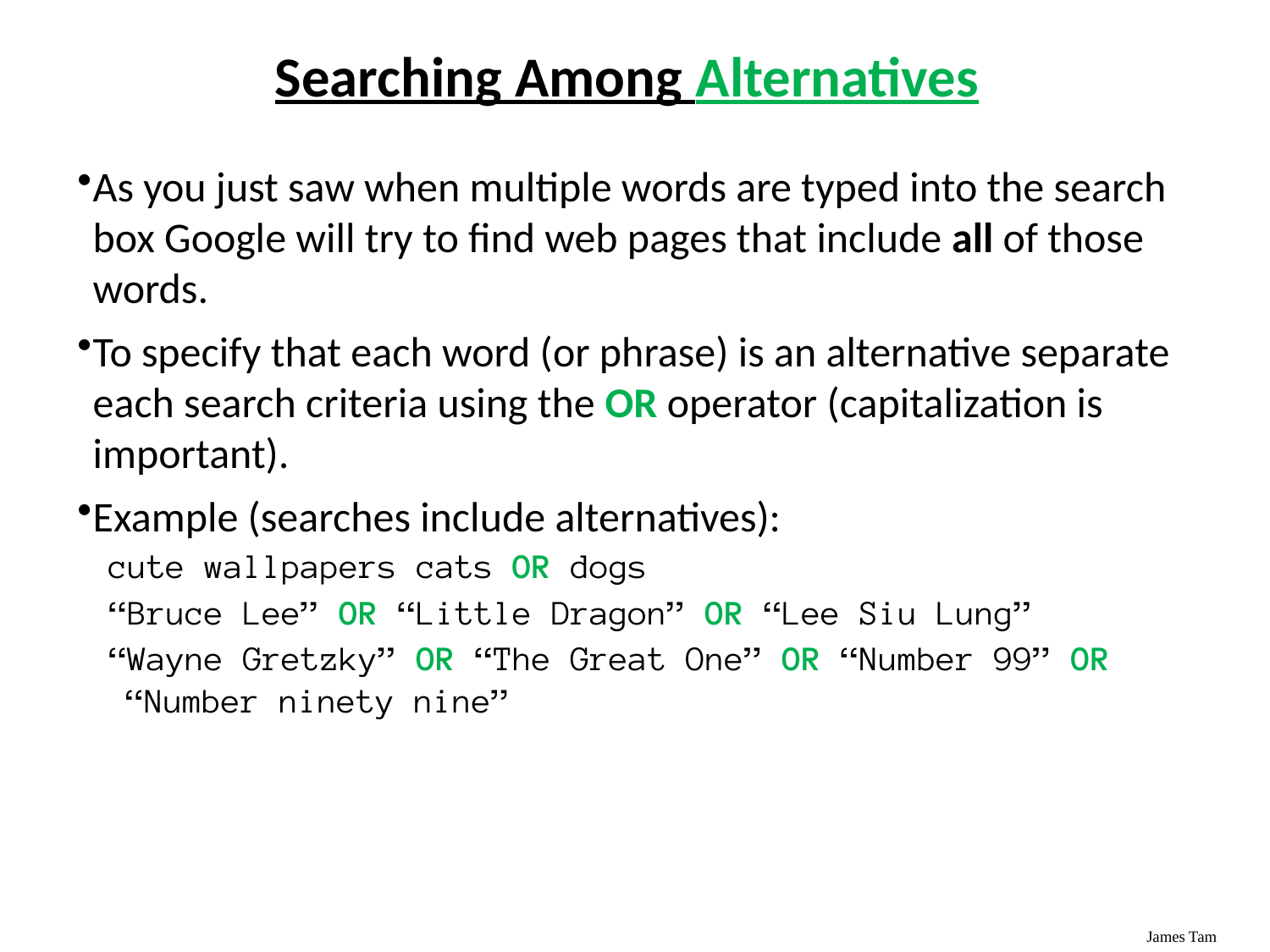

# Searching Among Alternatives
As you just saw when multiple words are typed into the search box Google will try to find web pages that include all of those words.
To specify that each word (or phrase) is an alternative separate each search criteria using the OR operator (capitalization is important).
Example (searches include alternatives):
cute wallpapers cats OR dogs
“Bruce Lee” OR “Little Dragon” OR “Lee Siu Lung”
“Wayne Gretzky” OR “The Great One” OR “Number 99” OR “Number ninety nine”